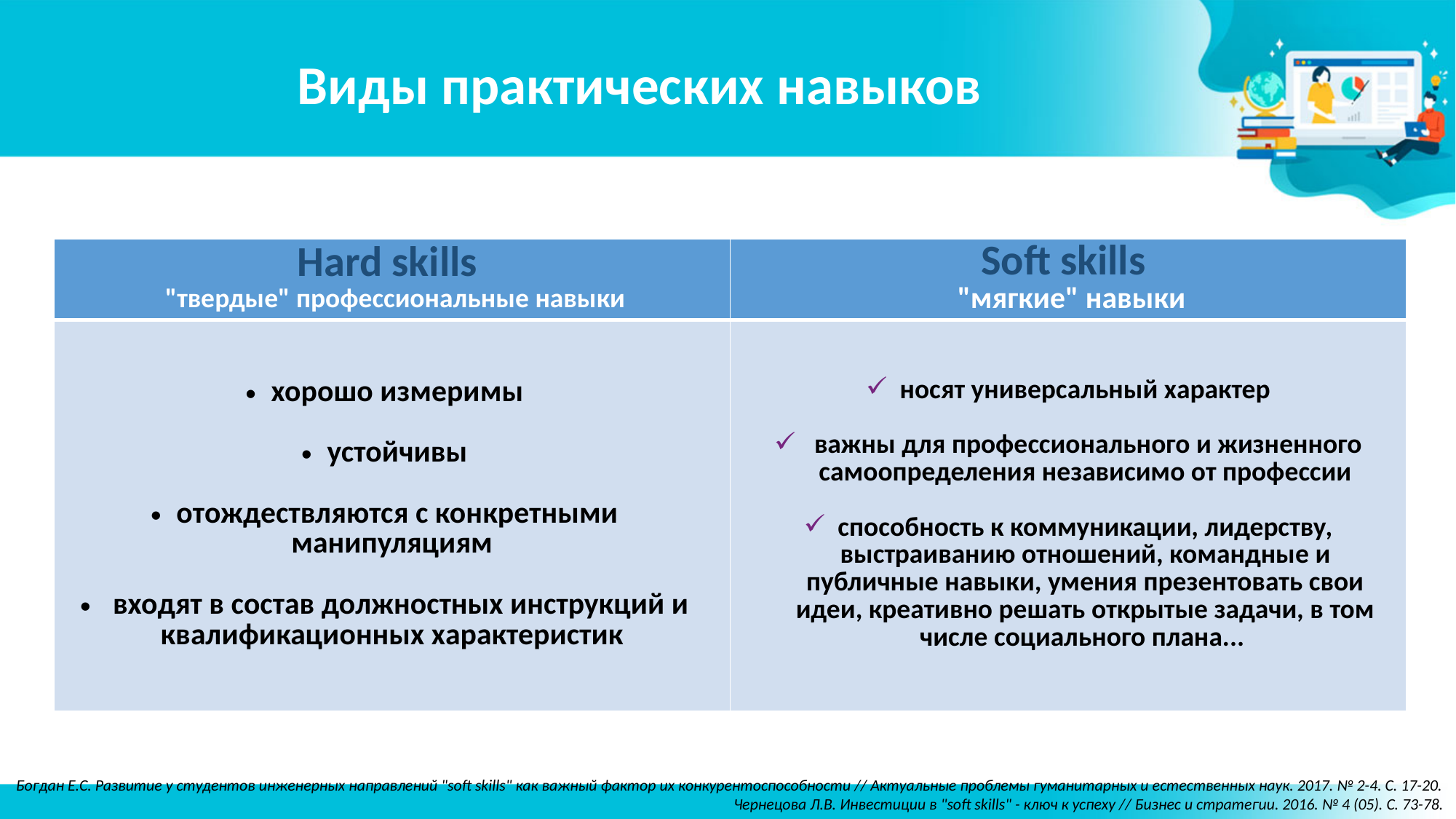

# Виды практических навыков
| Hard skills "твердые" профессиональные навыки | Soft skills "мягкие" навыки |
| --- | --- |
| хорошо измеримы устойчивы отождествляются с конкретными манипуляциям входят в состав должностных инструкций и квалификационных характеристик | носят универсальный характер важны для профессионального и жизненного самоопределения независимо от профессии способность к коммуникации, лидерству, выстраиванию отношений, командные и публичные навыки, умения презентовать свои идеи, креативно решать открытые задачи, в том числе социального плана... |
Богдан Е.С. Развитие у студентов инженерных направлений "soft skills" как важный фактор их конкурентоспособности // Актуальные проблемы гуманитарных и естественных наук. 2017. № 2-4. С. 17-20.
Чернецова Л.В. Инвестиции в "soft skills" - ключ к успеху // Бизнес и стратегии. 2016. № 4 (05). С. 73-78.